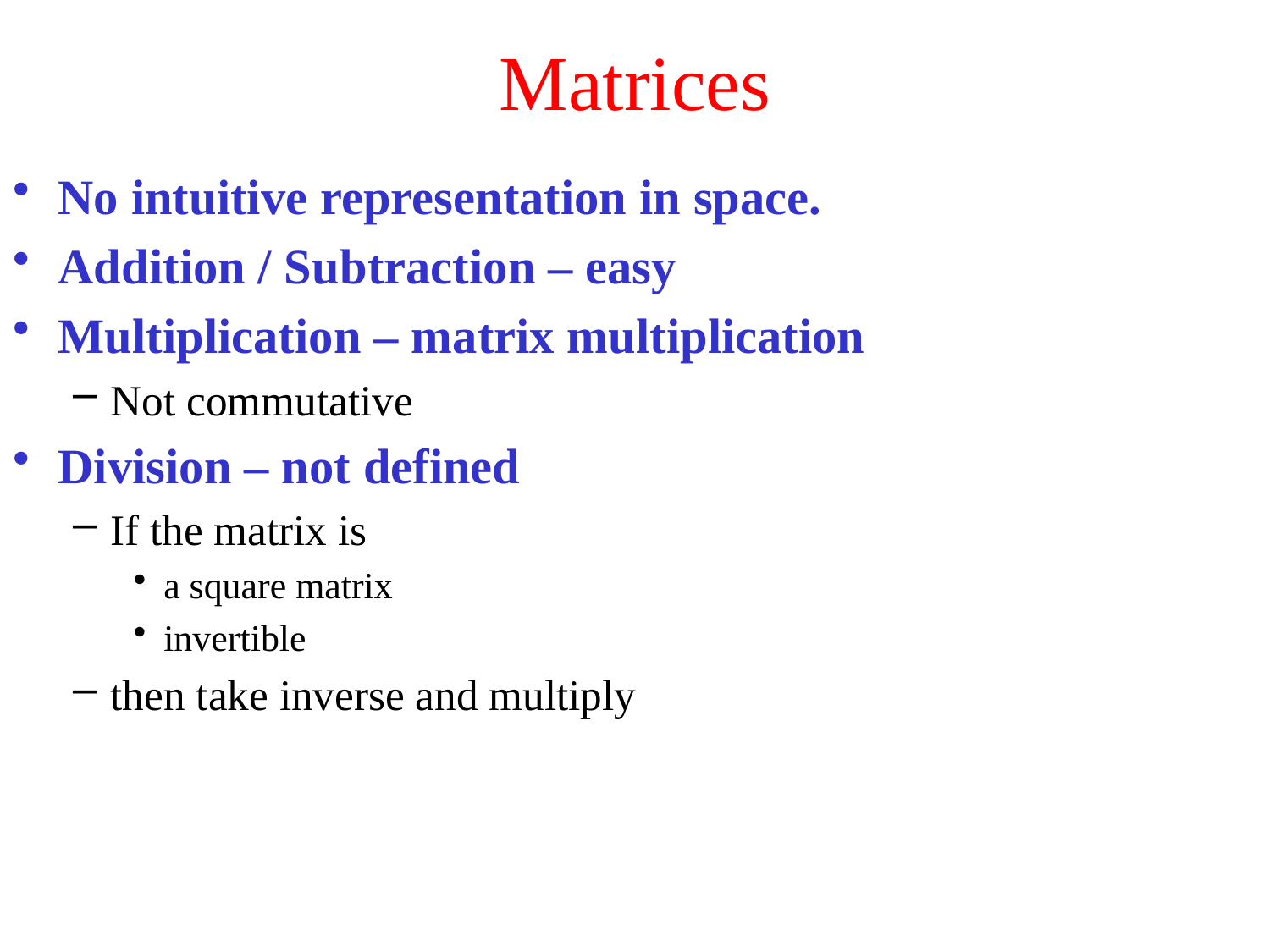

# Matrices
No intuitive representation in space.
Addition / Subtraction – easy
Multiplication – matrix multiplication
Not commutative
Division – not defined
If the matrix is
a square matrix
invertible
then take inverse and multiply